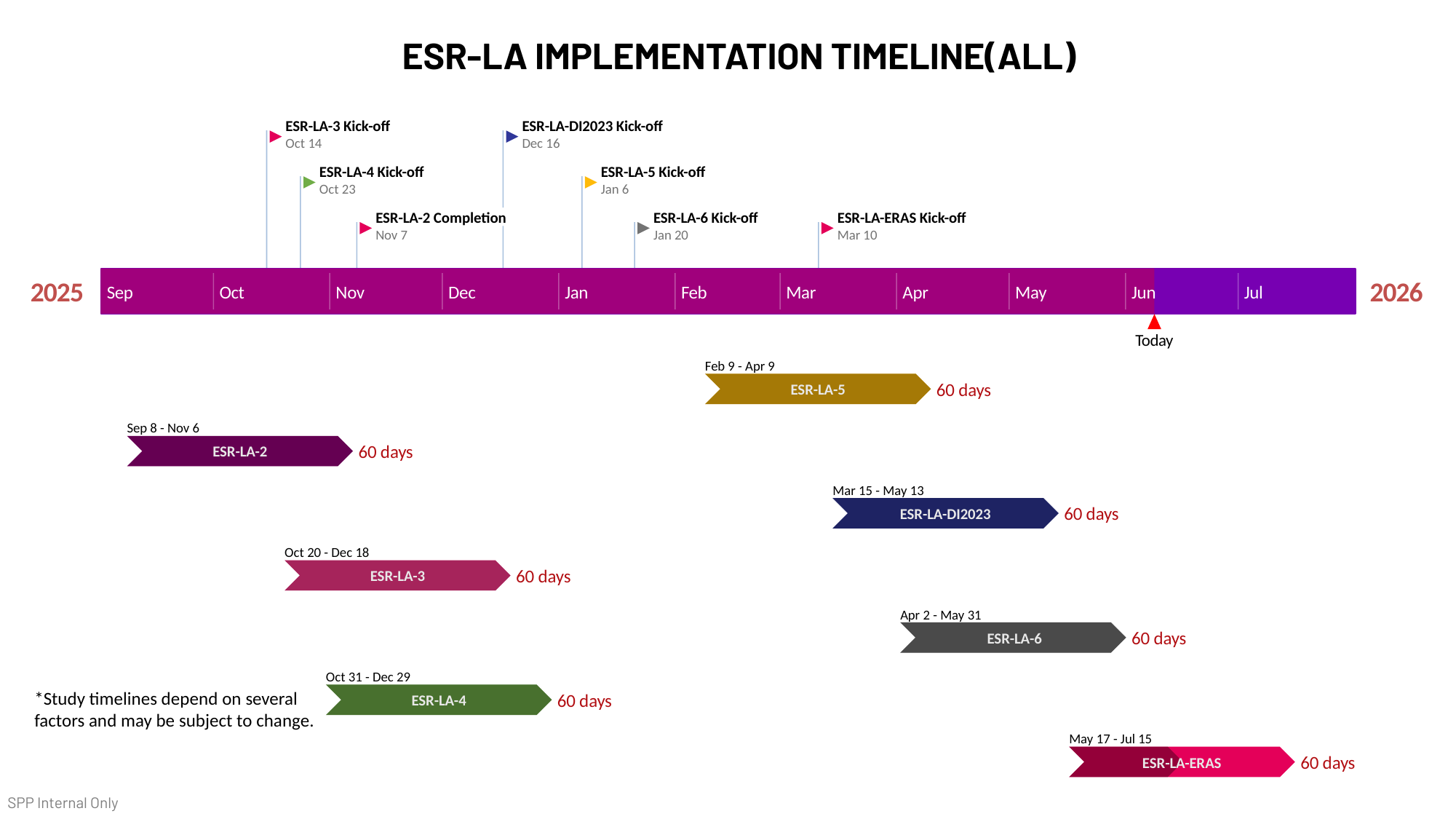

0 days
100%
100%
0 days
0 days
0 days
0 days
0 days
0 days
100%
100%
100%
50%

ESR-LA IMPLEMENTATION TIMELINE(ALL)
ESR-LA-3 Kick-off
ESR-LA-DI2023 Kick-off

Oct 14
Dec 16
ESR-LA-4 Kick-off
ESR-LA-5 Kick-off

Oct 23
Jan 6
ESR-LA-2 Completion
ESR-LA-6 Kick-off
ESR-LA-ERAS Kick-off

Nov 7
Jan 20
Mar 10

2025
2026
Sep
Oct
Nov
Dec
Jan
Feb
Mar
Apr
May
Jun
Jul

Today
Feb 9 - Apr 9

60 days
100%
ESR-LA-5

Sep 8 - Nov 6

60 days
ESR-LA-2

Mar 15 - May 13

60 days
ESR-LA-DI2023

Oct 20 - Dec 18

60 days
ESR-LA-3

Apr 2 - May 31

60 days
ESR-LA-6

Oct 31 - Dec 29
*Study timelines depend on several factors and may be subject to change.

60 days
ESR-LA-4

May 17 - Jul 15

60 days
ESR-LA-ERAS